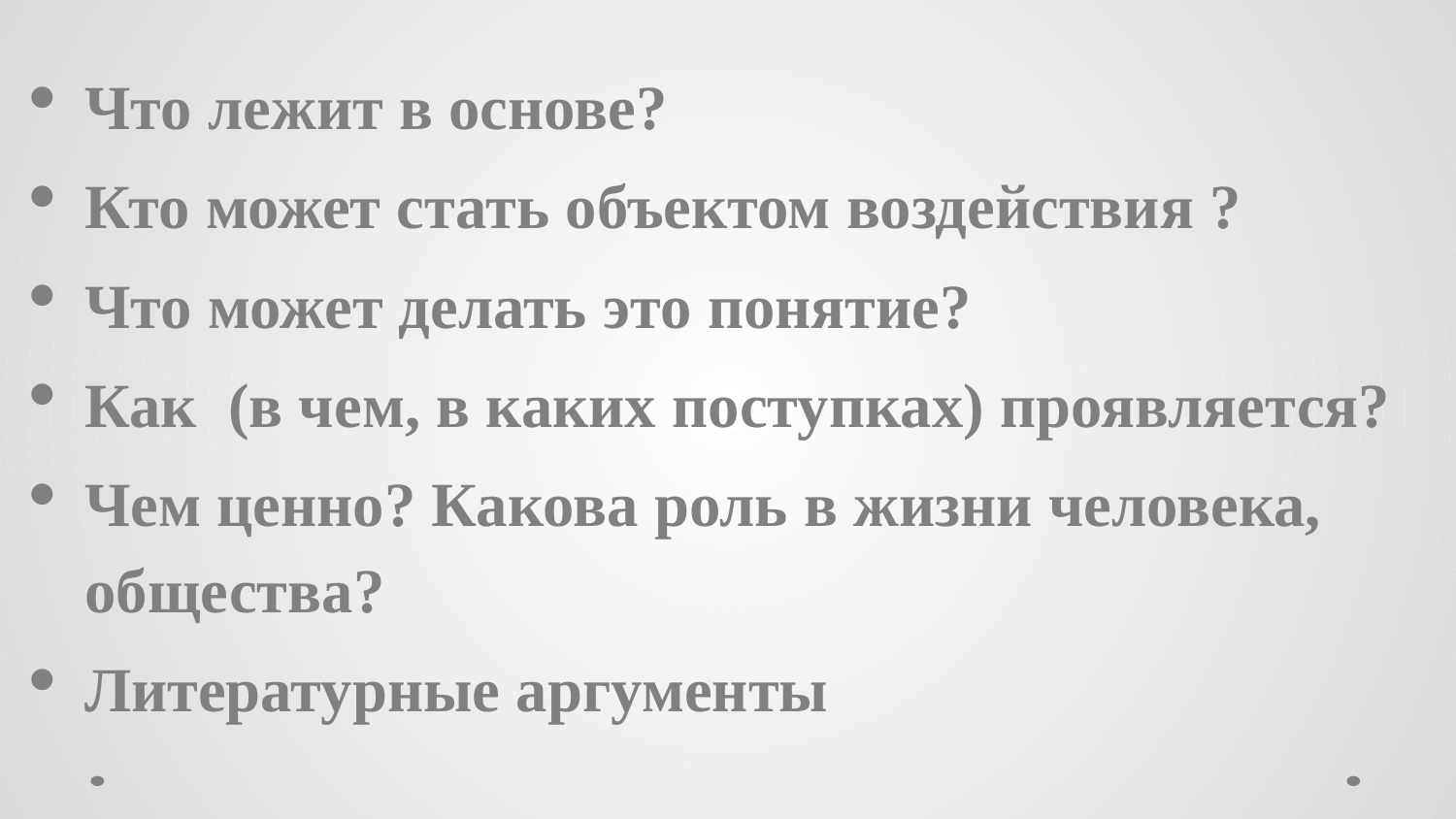

Что лежит в основе?
Кто может стать объектом воздействия ?
Что может делать это понятие?
Как  (в чем, в каких поступках) проявляется?
Чем ценно? Какова роль в жизни человека, общества?
Литературные аргументы